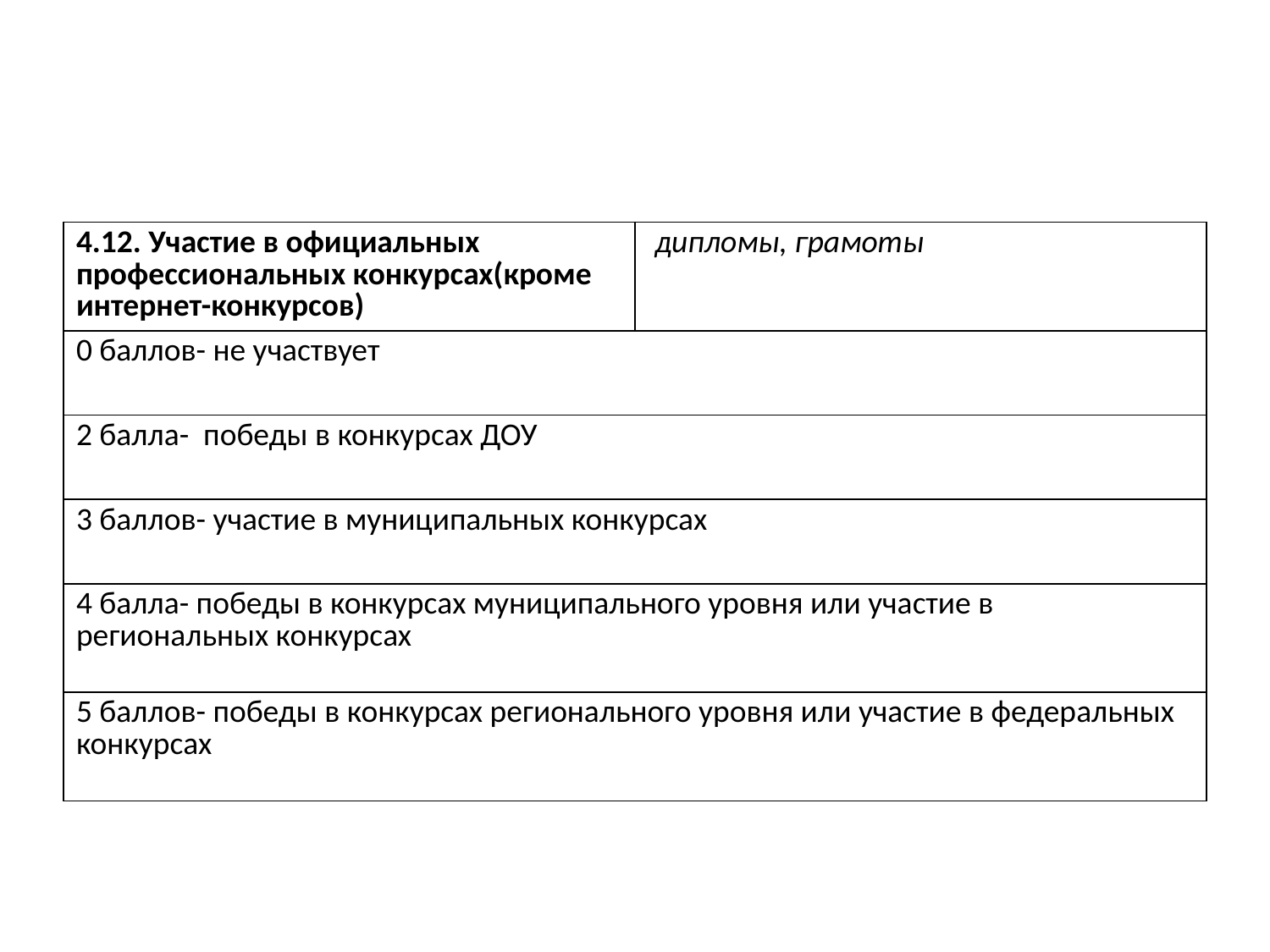

| 4.12. Участие в официальных профессиональных конкурсах(кроме интернет-конкурсов) | дипломы, грамоты |
| --- | --- |
| 0 баллов- не участвует |  |
| 2 балла- победы в конкурсах ДОУ |  |
| 3 баллов- участие в муниципальных конкурсах |  |
| 4 балла- победы в конкурсах муниципального уровня или участие в региональных конкурсах |  |
| 5 баллов- победы в конкурсах регионального уровня или участие в федеральных конкурсах |  |